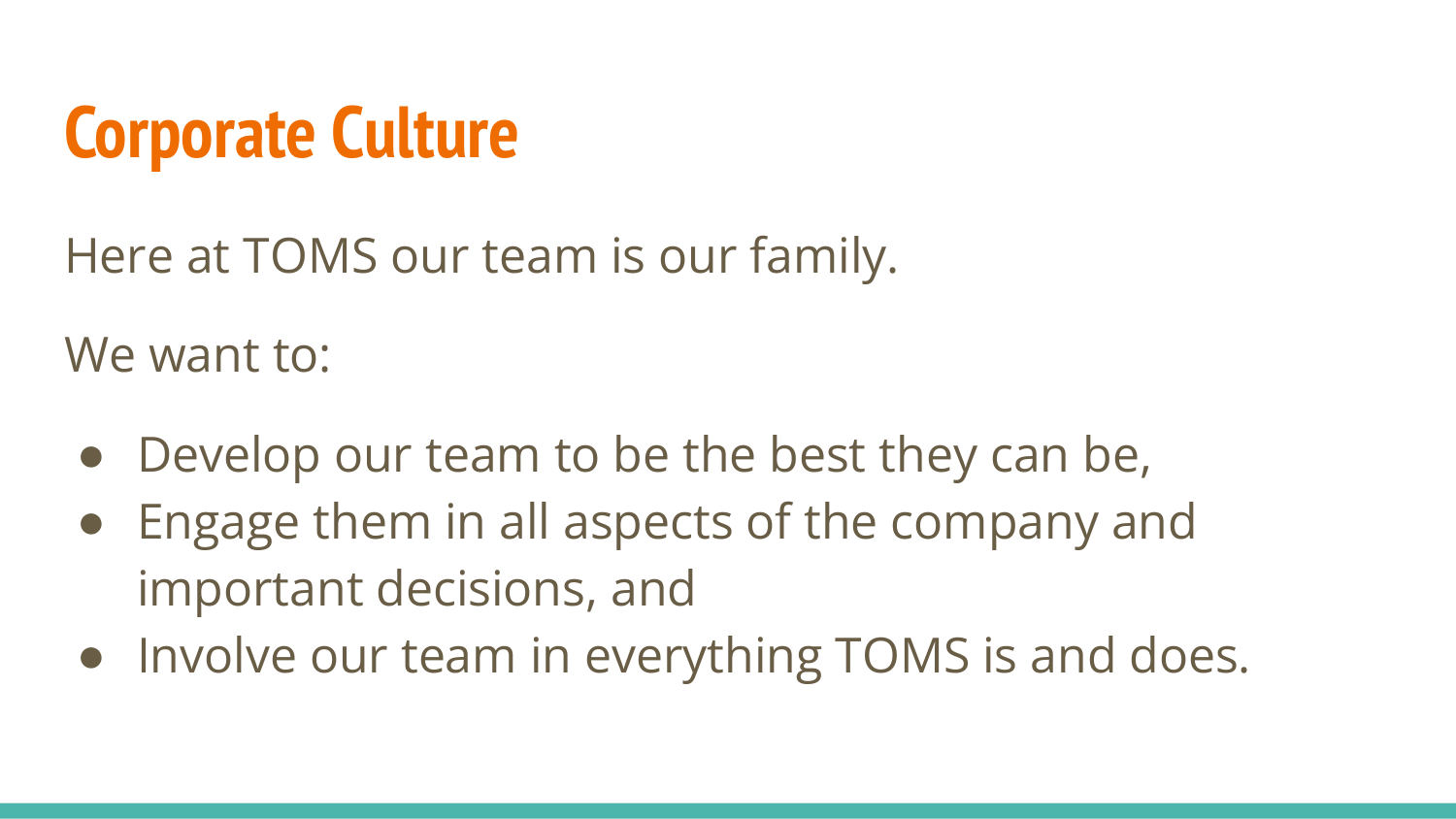

# Corporate Culture
Here at TOMS our team is our family.
We want to:
Develop our team to be the best they can be,
Engage them in all aspects of the company and important decisions, and
Involve our team in everything TOMS is and does.